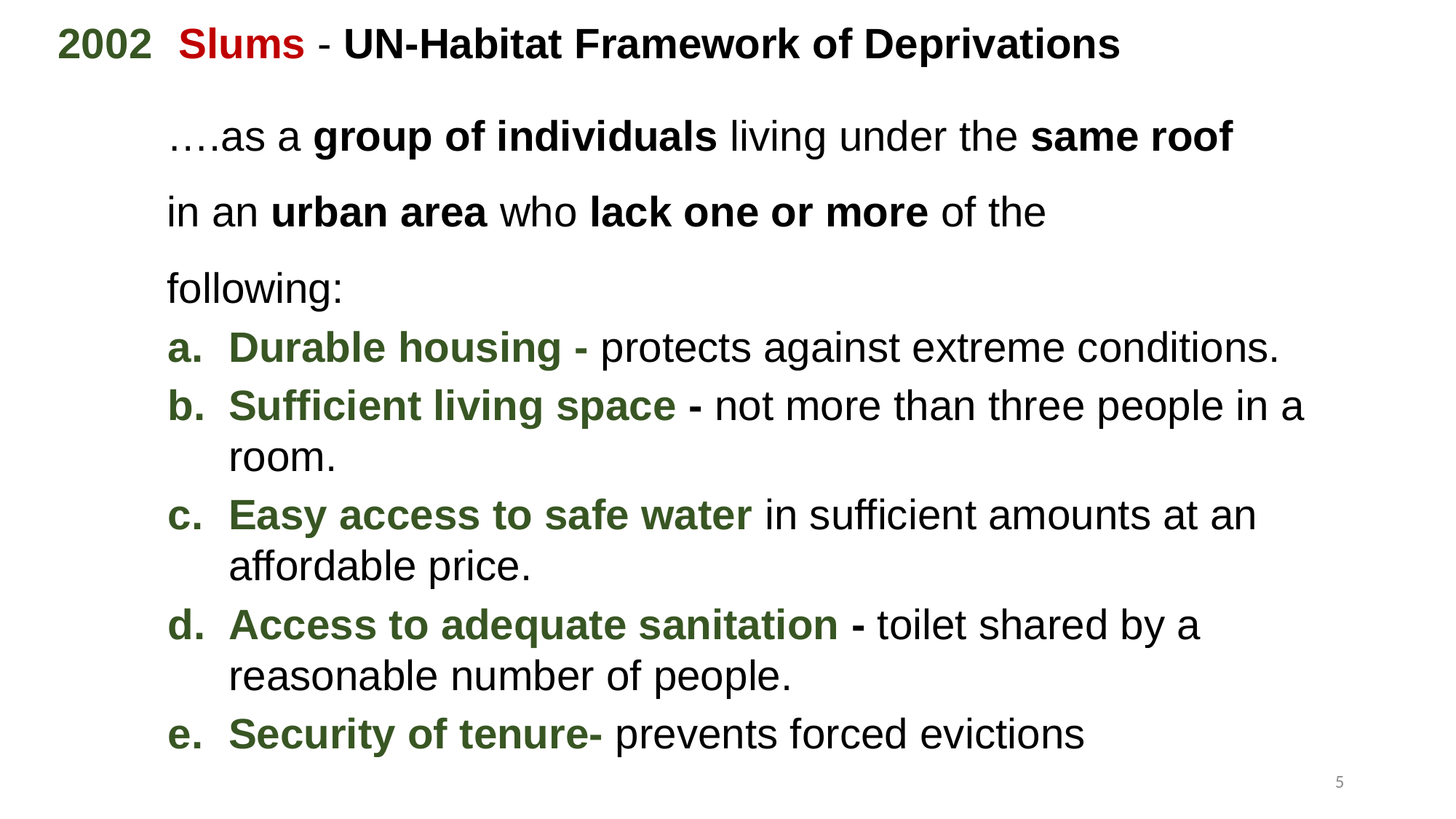

2002	 Slums - UN-Habitat Framework of Deprivations
	….as a group of individuals living under the same roof 			in an urban area who lack one or more of the 				following:
Durable housing - protects against extreme conditions.
Sufficient living space - not more than three people in a room.
Easy access to safe water in sufficient amounts at an affordable price.
Access to adequate sanitation - toilet shared by a reasonable number of people.
Security of tenure- prevents forced evictions

5